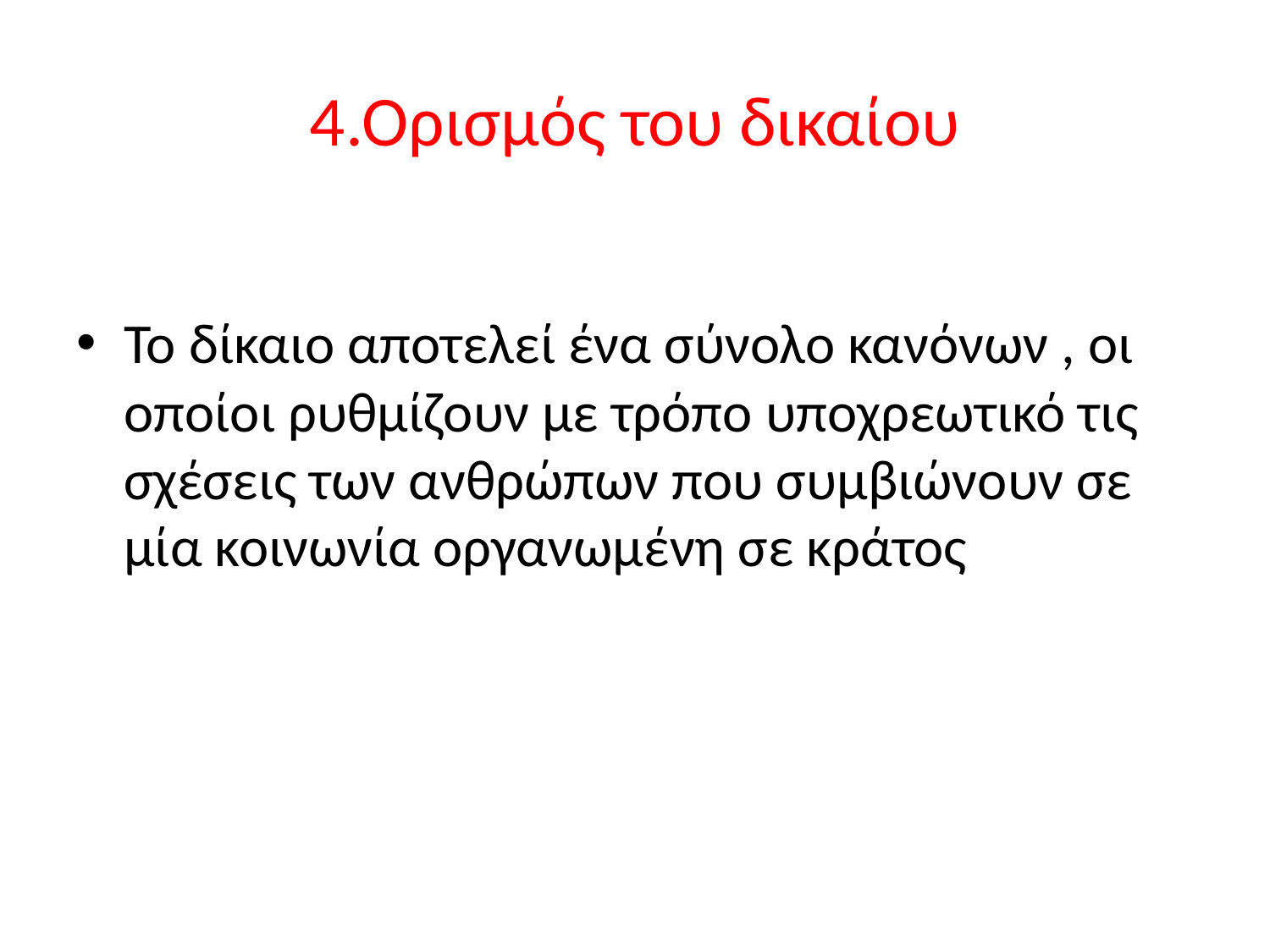

# 4.Ορισμός του δικαίου

Το δίκαιο αποτελεί ένα σύνολο κανόνων , οι οποίοι ρυθμίζουν με τρόπο υποχρεωτικό τις σχέσεις των ανθρώπων που συμβιώνουν σε μία κοινωνία οργανωμένη σε κράτος